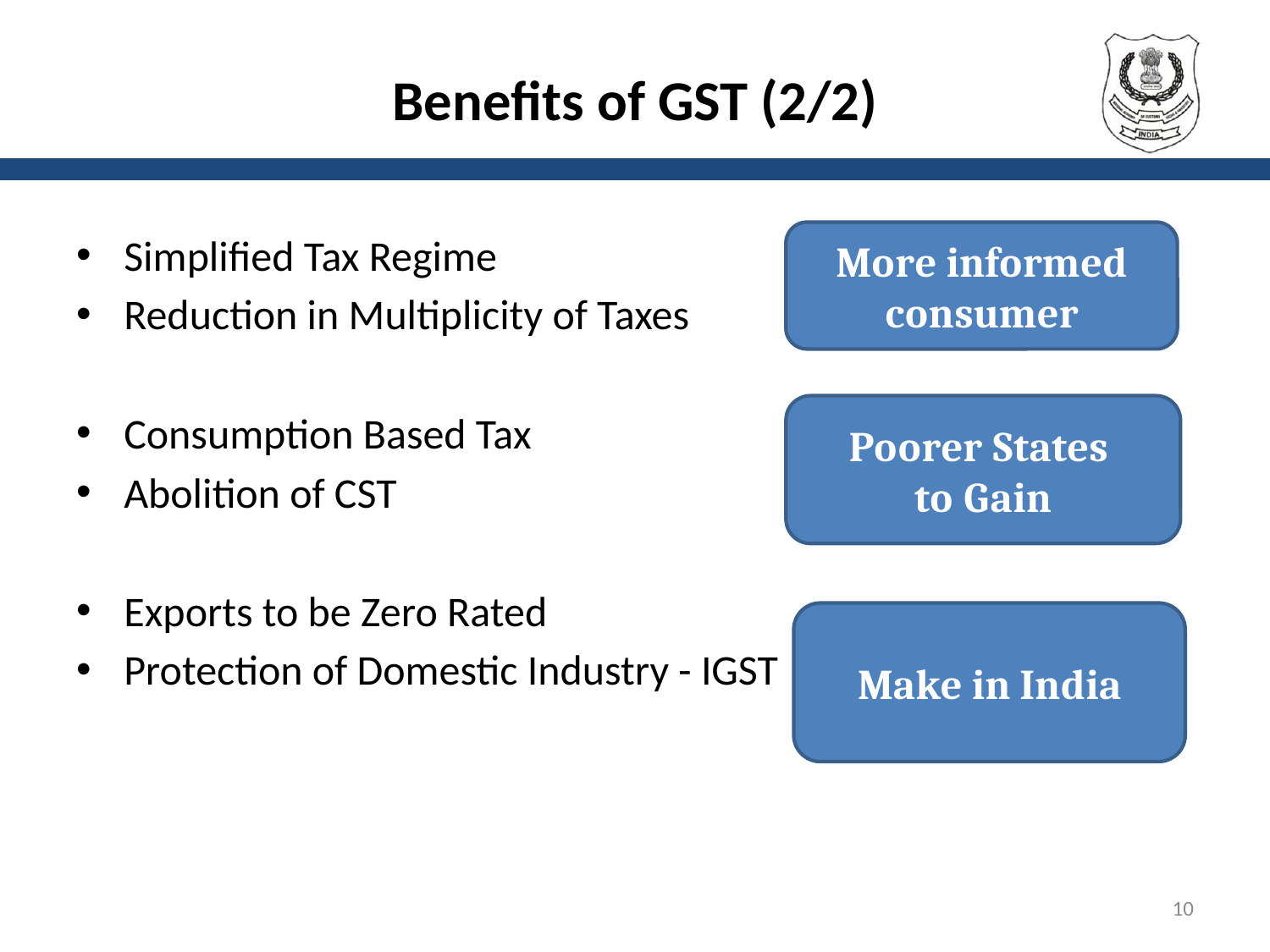

# Benefits of GST (2/2)
Simplified Tax Regime
Reduction in Multiplicity of Taxes

Consumption Based Tax
Abolition of CST

Exports to be Zero Rated
Protection of Domestic Industry - IGST

More informed consumer
Poorer States
to Gain
Make in India
10